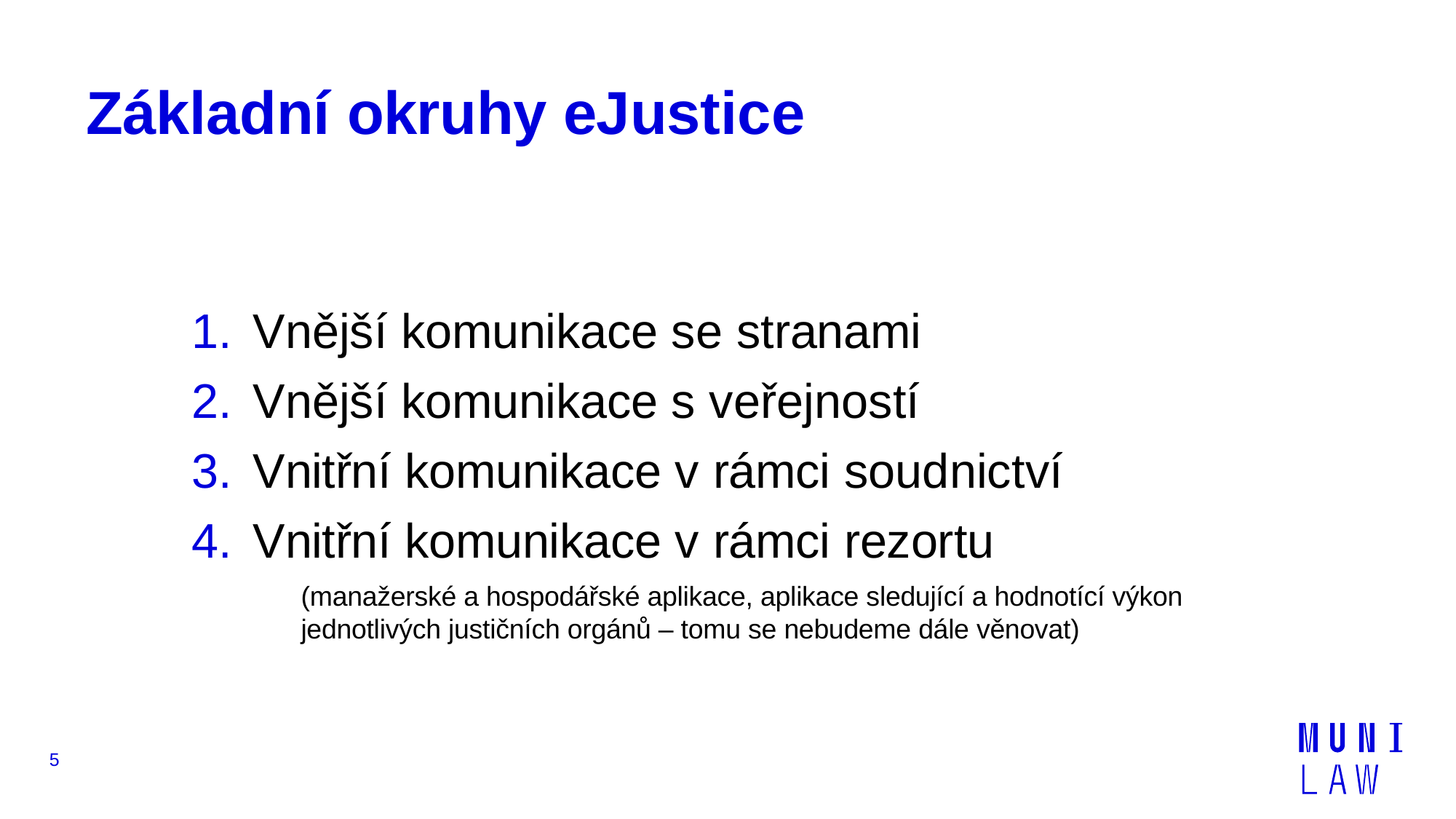

# Základní okruhy eJustice

Vnější komunikace se stranami
Vnější komunikace s veřejností
Vnitřní komunikace v rámci soudnictví
Vnitřní komunikace v rámci rezortu
			(manažerské a hospodářské aplikace, aplikace sledující a hodnotící výkon  			jednotlivých justičních orgánů – tomu se nebudeme dále věnovat)
5